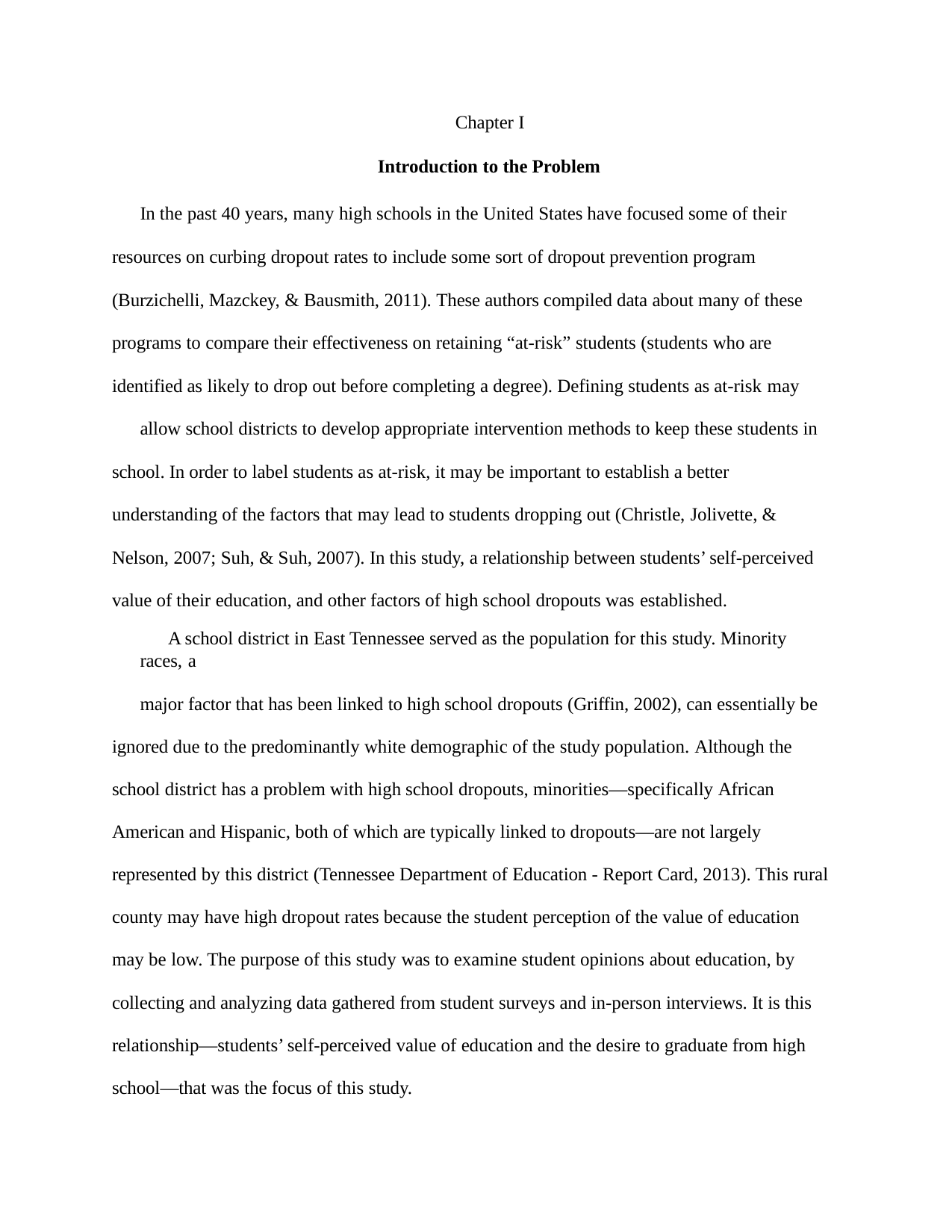

Chapter I

Introduction to the Problem
In the past 40 years, many high schools in the United States have focused some of their  resources on curbing dropout rates to include some sort of dropout prevention program  (Burzichelli, Mazckey, & Bausmith, 2011). These authors compiled data about many of these  programs to compare their effectiveness on retaining “at-risk” students (students who are  identified as likely to drop out before completing a degree). Defining students as at-risk may
allow school districts to develop appropriate intervention methods to keep these students in  school. In order to label students as at-risk, it may be important to establish a better  understanding of the factors that may lead to students dropping out (Christle, Jolivette, &  Nelson, 2007; Suh, & Suh, 2007). In this study, a relationship between students’ self-perceived  value of their education, and other factors of high school dropouts was established.
A school district in East Tennessee served as the population for this study. Minority races, a
major factor that has been linked to high school dropouts (Griffin, 2002), can essentially be  ignored due to the predominantly white demographic of the study population. Although the  school district has a problem with high school dropouts, minorities—specifically African  American and Hispanic, both of which are typically linked to dropouts—are not largely  represented by this district (Tennessee Department of Education - Report Card, 2013). This rural  county may have high dropout rates because the student perception of the value of education  may be low. The purpose of this study was to examine student opinions about education, by  collecting and analyzing data gathered from student surveys and in-person interviews. It is this  relationship—students’ self-perceived value of education and the desire to graduate from high  school—that was the focus of this study.